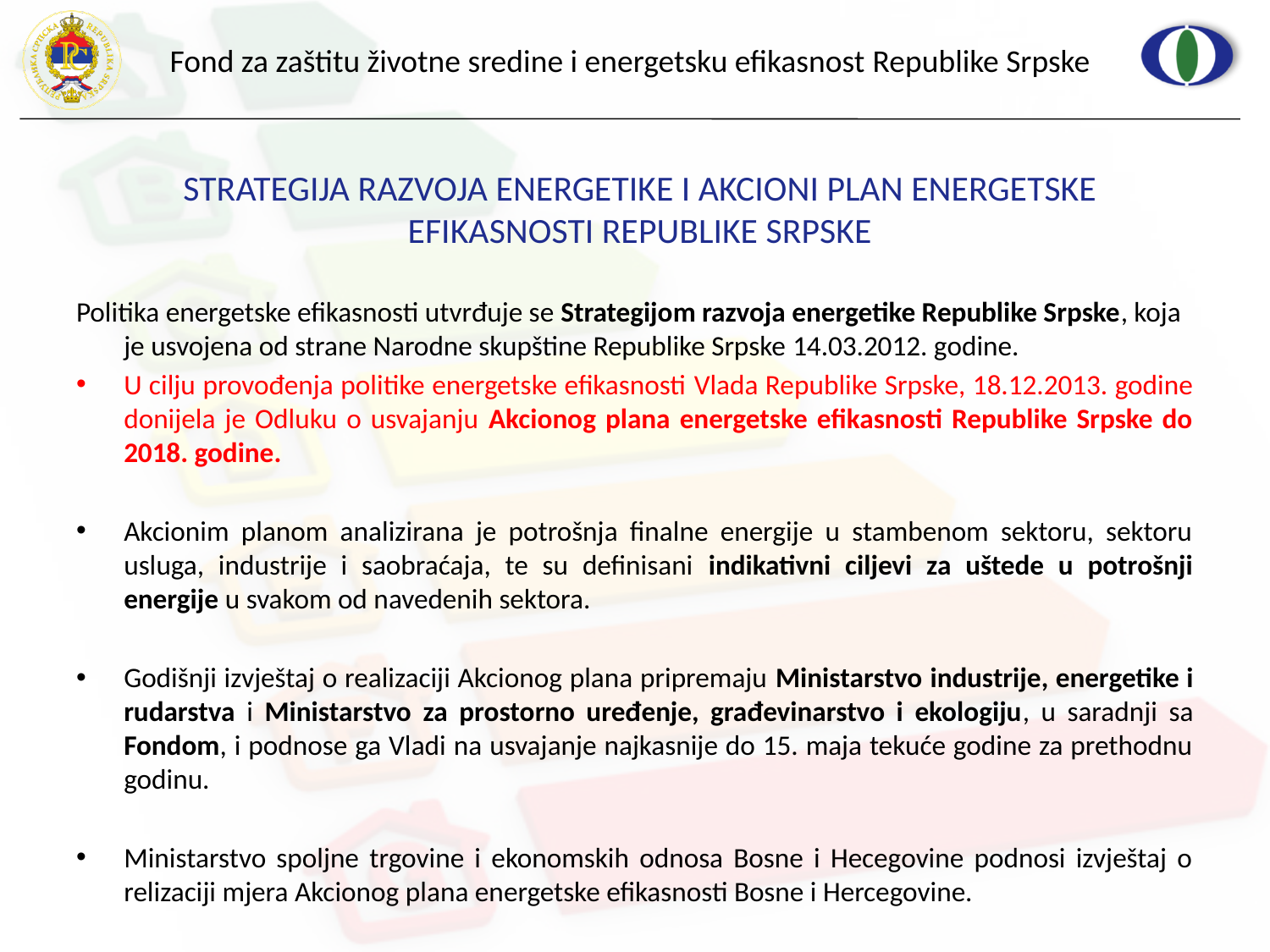

STRATEGIJA RAZVOJA ENERGETIKE I AKCIONI PLAN ENERGETSKE
EFIKASNOSTI REPUBLIKE SRPSKE

Politika energetske efikasnosti utvrđuje se Strategijom razvoja energetike Republike Srpske, koja je usvojena od strane Narodne skupštine Republike Srpske 14.03.2012. godine.
U cilju provođenja politike energetske efikasnosti Vlada Republike Srpske, 18.12.2013. godine donijela je Odluku o usvajanju Akcionog plana energetske efikasnosti Republike Srpske do 2018. godine.

Akcionim planom analizirana je potrošnja finalne energije u stambenom sektoru, sektoru usluga, industrije i saobraćaja, te su definisani indikativni ciljevi za uštede u potrošnji energije u svakom od navedenih sektora.

Godišnji izvještaj o realizaciji Akcionog plana pripremaju Ministarstvo industrije, energetike i rudarstva i Ministarstvo za prostorno uređenje, građevinarstvo i ekologiju, u saradnji sa Fondom, i podnose ga Vladi na usvajanje najkasnije do 15. maja tekuće godine za prethodnu godinu.

Ministarstvo spoljne trgovine i ekonomskih odnosa Bosne i Hecegovine podnosi izvještaj o relizaciji mjera Akcionog plana energetske efikasnosti Bosne i Hercegovine.